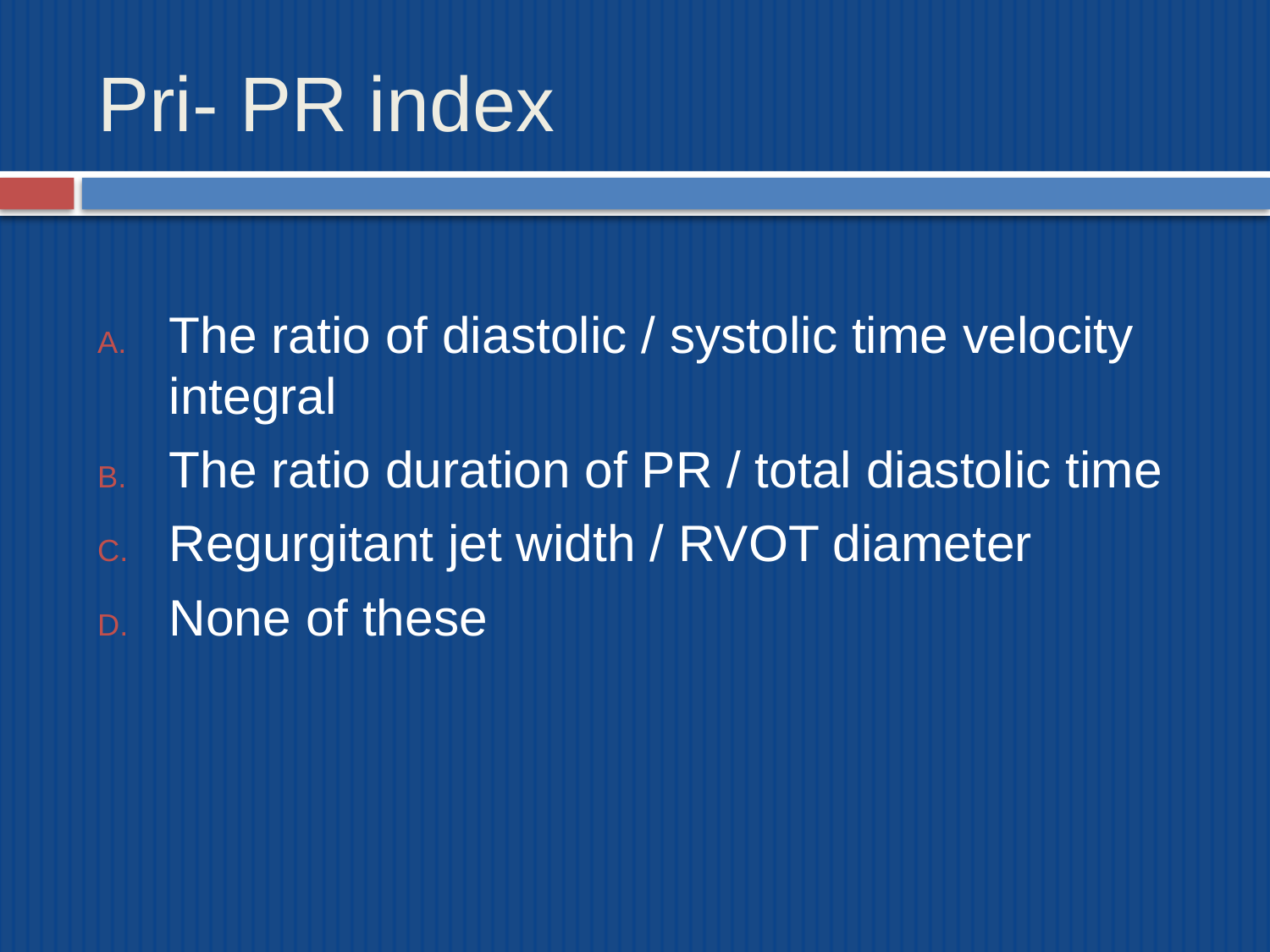

# Pri- PR index

The ratio of diastolic / systolic time velocity integral
The ratio duration of PR / total diastolic time
Regurgitant jet width / RVOT diameter
None of these